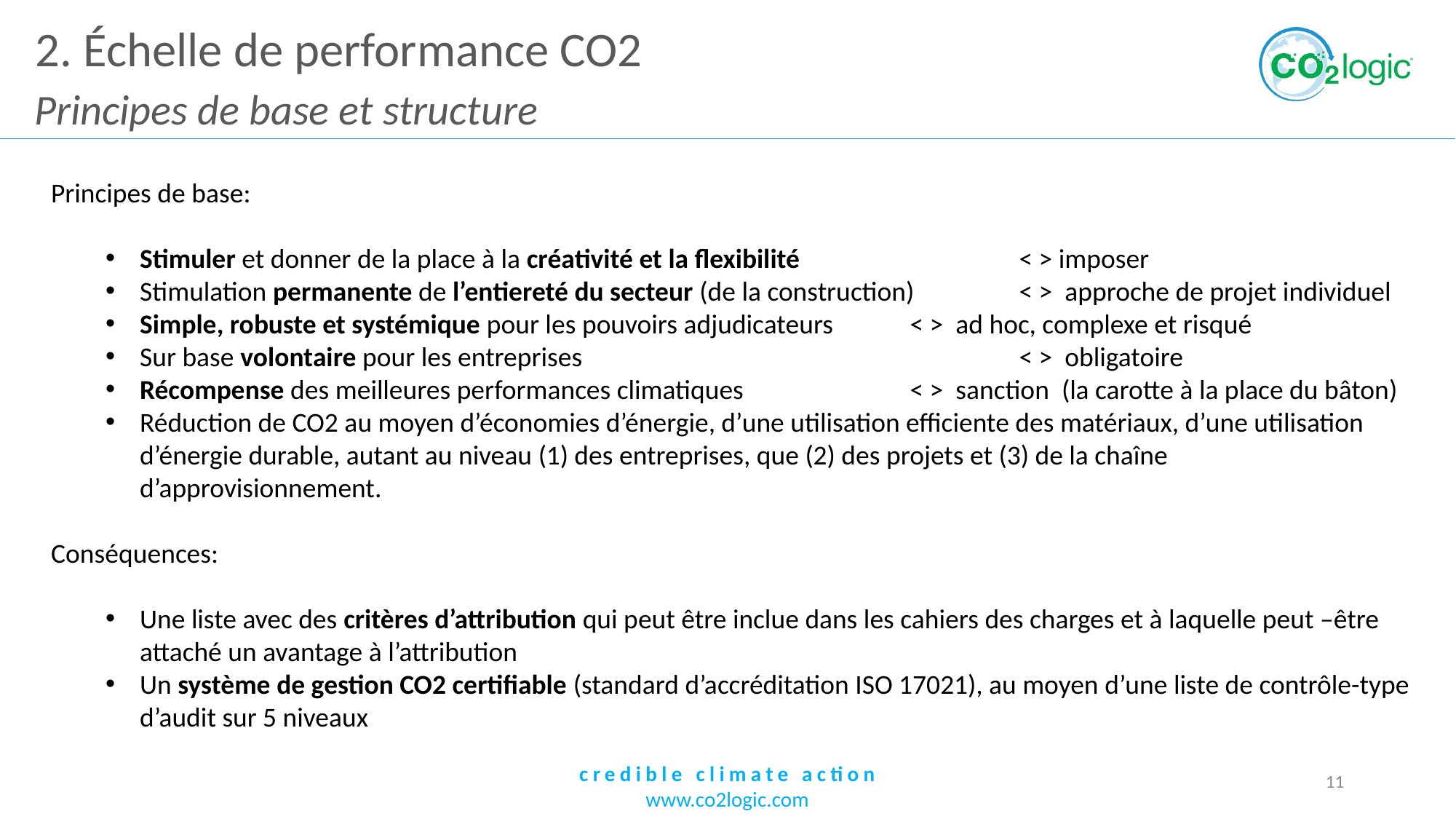

# 2. Échelle de performance CO2
Principes de base et structure
Principes de base:

Stimuler et donner de la place à la créativité et la flexibilité 		 < > imposer
Stimulation permanente de l’entiereté du secteur (de la construction)	 < >  approche de projet individuel
Simple, robuste et systémique pour les pouvoirs adjudicateurs	 < >  ad hoc, complexe et risqué
Sur base volontaire pour les entreprises				 < >  obligatoire
Récompense des meilleures performances climatiques  		 < >  sanction  (la carotte à la place du bâton)
Réduction de CO2 au moyen d’économies d’énergie, d’une utilisation efficiente des matériaux, d’une utilisation d’énergie durable, autant au niveau (1) des entreprises, que (2) des projets et (3) de la chaîne d’approvisionnement.

Conséquences:

Une liste avec des critères d’attribution qui peut être inclue dans les cahiers des charges et à laquelle peut –être attaché un avantage à l’attribution
Un système de gestion CO2 certifiable (standard d’accréditation ISO 17021), au moyen d’une liste de contrôle-type d’audit sur 5 niveaux

11